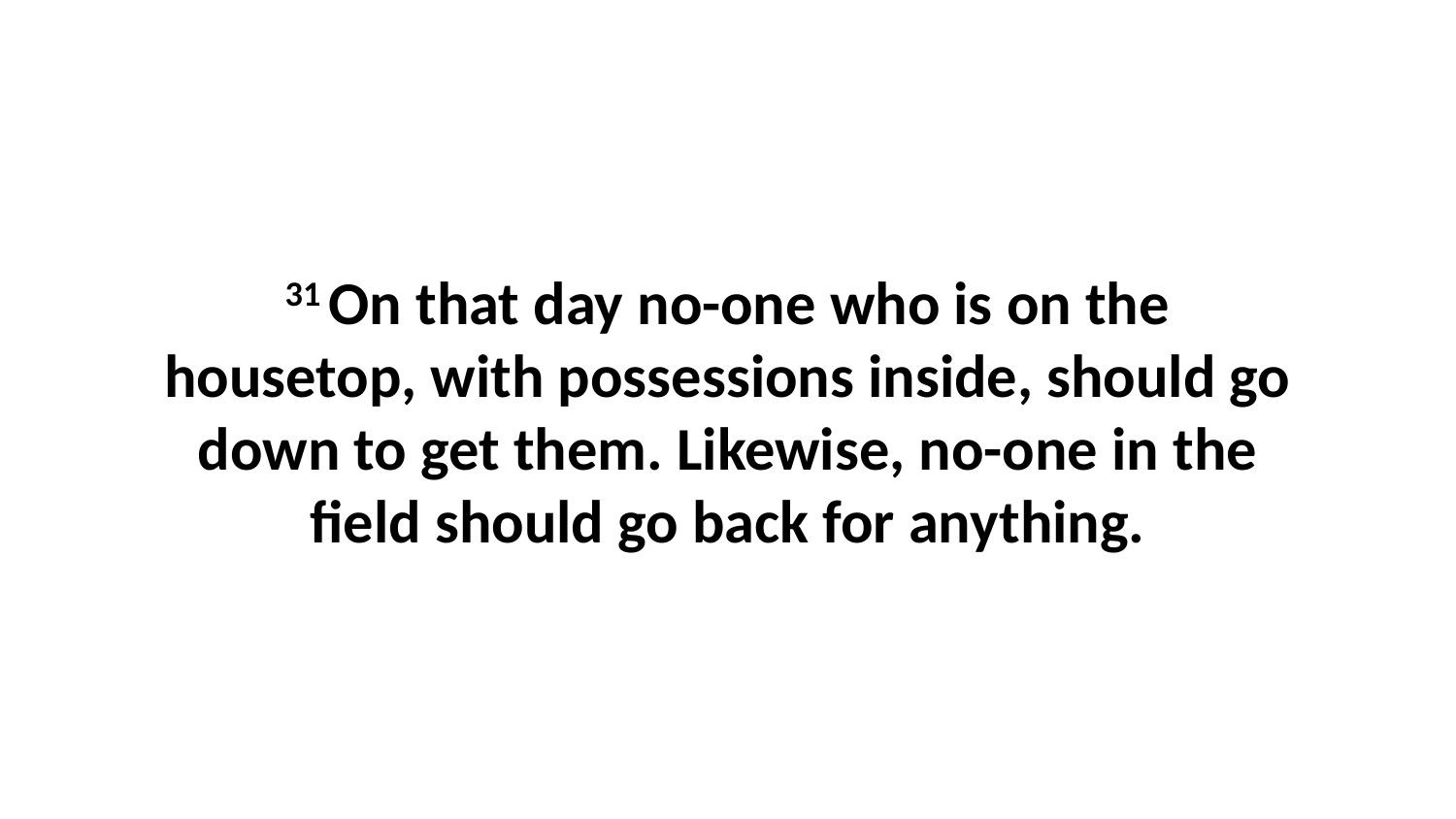

31 On that day no-one who is on the housetop, with possessions inside, should go down to get them. Likewise, no-one in the field should go back for anything.